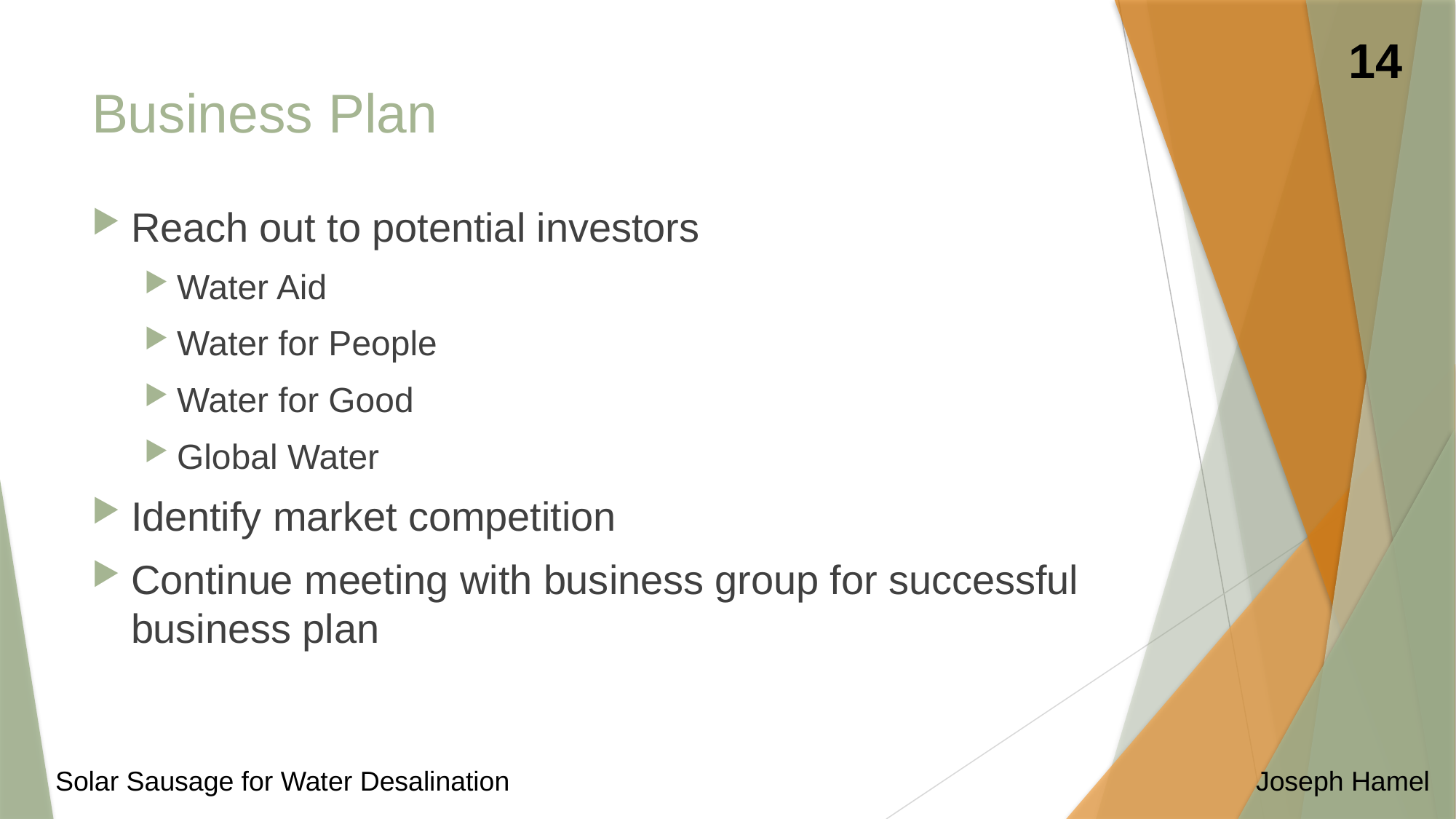

14
# Business Plan
Reach out to potential investors
Water Aid
Water for People
Water for Good
Global Water
Identify market competition
Continue meeting with business group for successful business plan

Solar Sausage for Water Desalination							Joseph Hamel